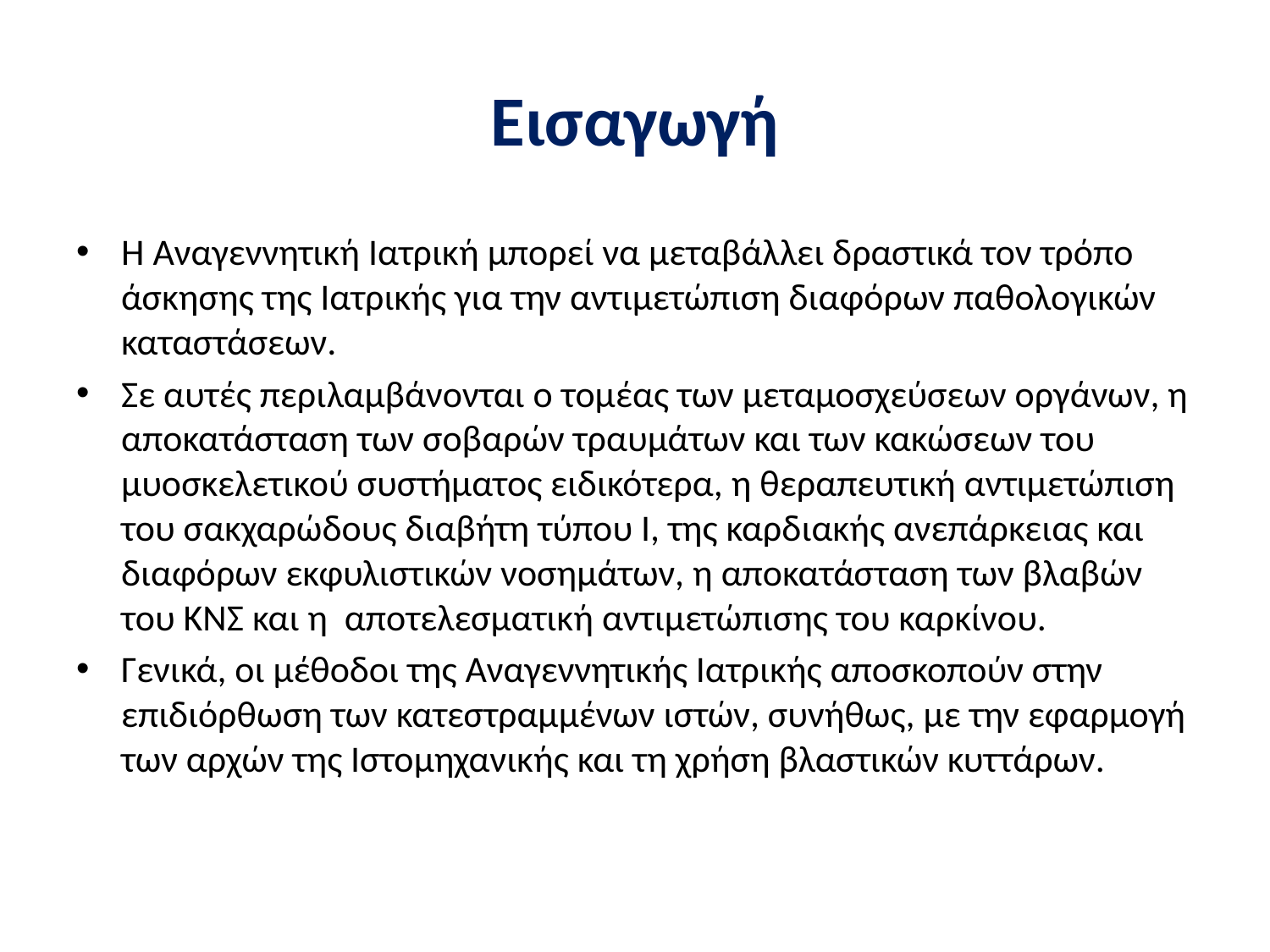

# Εισαγωγή
Η Αναγεννητική Ιατρική μπορεί να μεταβάλλει δραστικά τον τρόπο άσκησης της Ιατρικής για την αντιμετώπιση διαφόρων παθολογικών καταστάσεων.
Σε αυτές περιλαμβάνονται ο τομέας των μεταμοσχεύσεων οργάνων, η αποκατάσταση των σοβαρών τραυμάτων και των κακώσεων του μυοσκελετικού συστήματος ειδικότερα, η θεραπευτική αντιμετώπιση του σακχαρώδους διαβήτη τύπου Ι, της καρδιακής ανεπάρκειας και διαφόρων εκφυλιστικών νοσημάτων, η αποκατάσταση των βλαβών του ΚΝΣ και η  αποτελεσματική αντιμετώπισης του καρκίνου.
Γενικά, οι μέθοδοι της Αναγεννητικής Ιατρικής αποσκοπούν στην επιδιόρθωση των κατεστραμμένων ιστών, συνήθως, με την εφαρμογή των αρχών της Ιστομηχανικής και τη χρήση βλαστικών κυττάρων.